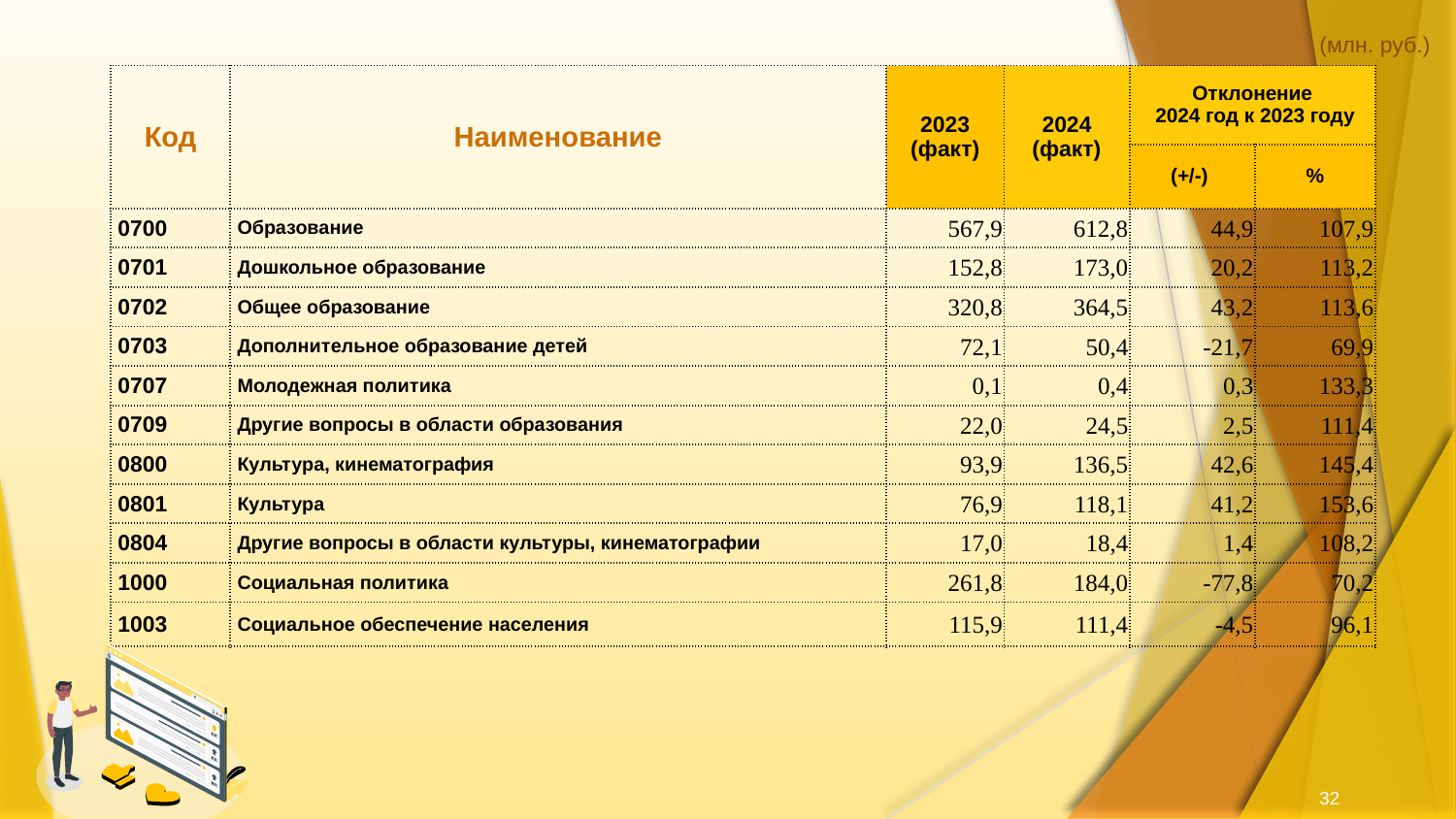

(млн. руб.)
| Код | Наименование | 2023 (факт) | 2024 (факт) | Отклонение 2024 год к 2023 году |  |
| --- | --- | --- | --- | --- | --- |
|  |  |  |  | (+/-) | % |
| 0700 | Образование | 567,9 | 612,8 | 44,9 | 107,9 |
| 0701 | Дошкольное образование | 152,8 | 173,0 | 20,2 | 113,2 |
| 0702 | Общее образование | 320,8 | 364,5 | 43,2 | 113,6 |
| 0703 | Дополнительное образование детей | 72,1 | 50,4 | -21,7 | 69,9 |
| 0707 | Молодежная политика | 0,1 | 0,4 | 0,3 | 133,3 |
| 0709 | Другие вопросы в области образования | 22,0 | 24,5 | 2,5 | 111,4 |
| 0800 | Культура, кинематография | 93,9 | 136,5 | 42,6 | 145,4 |
| 0801 | Культура | 76,9 | 118,1 | 41,2 | 153,6 |
| 0804 | Другие вопросы в области культуры, кинематографии | 17,0 | 18,4 | 1,4 | 108,2 |
| 1000 | Социальная политика | 261,8 | 184,0 | -77,8 | 70,2 |
| 1003 | Социальное обеспечение населения | 115,9 | 111,4 | -4,5 | 96,1 |

32